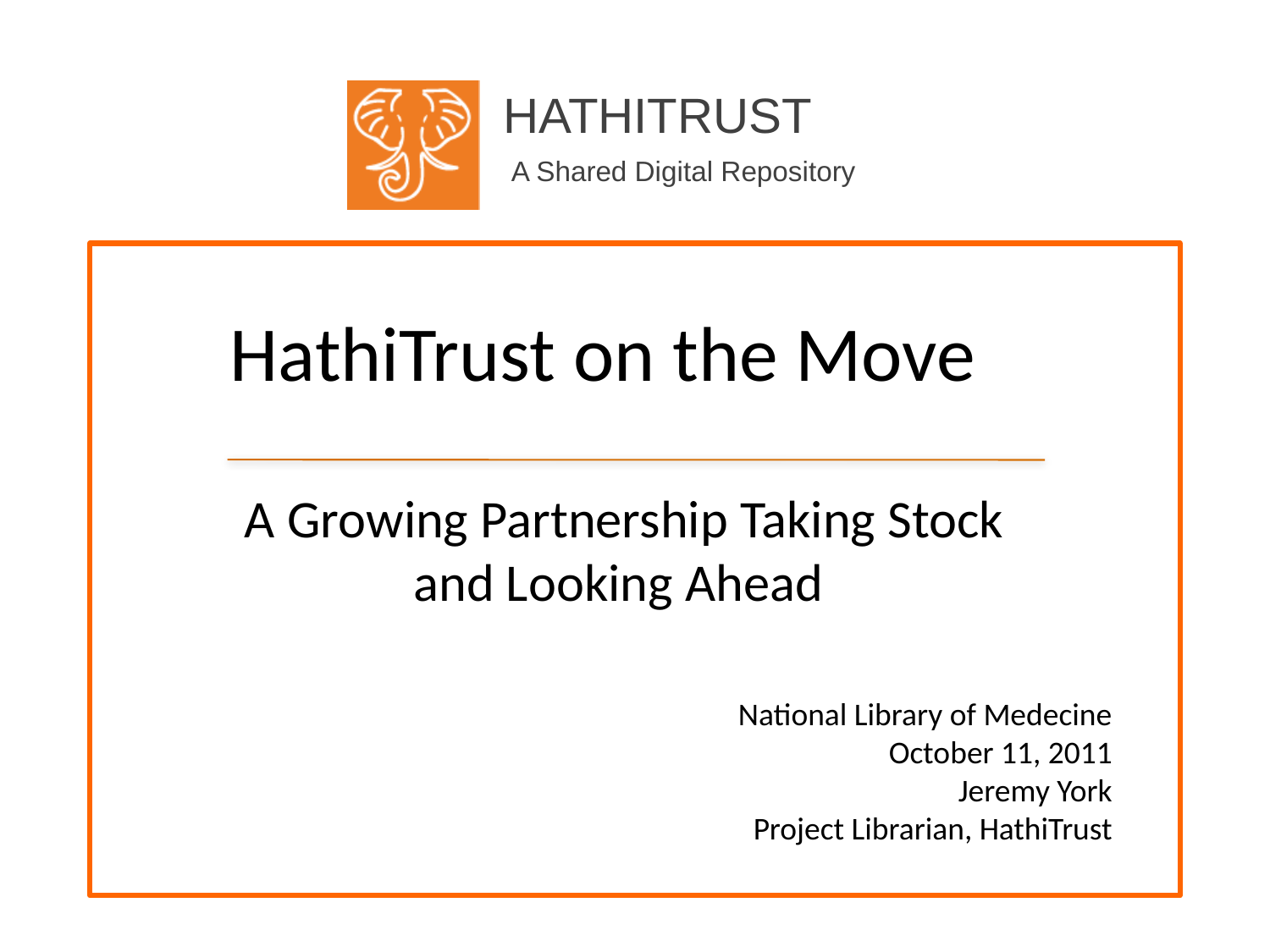

# HathiTrust on the Move
A Growing Partnership Taking Stock and Looking Ahead
National Library of Medecine
October 11, 2011
Jeremy York
Project Librarian, HathiTrust